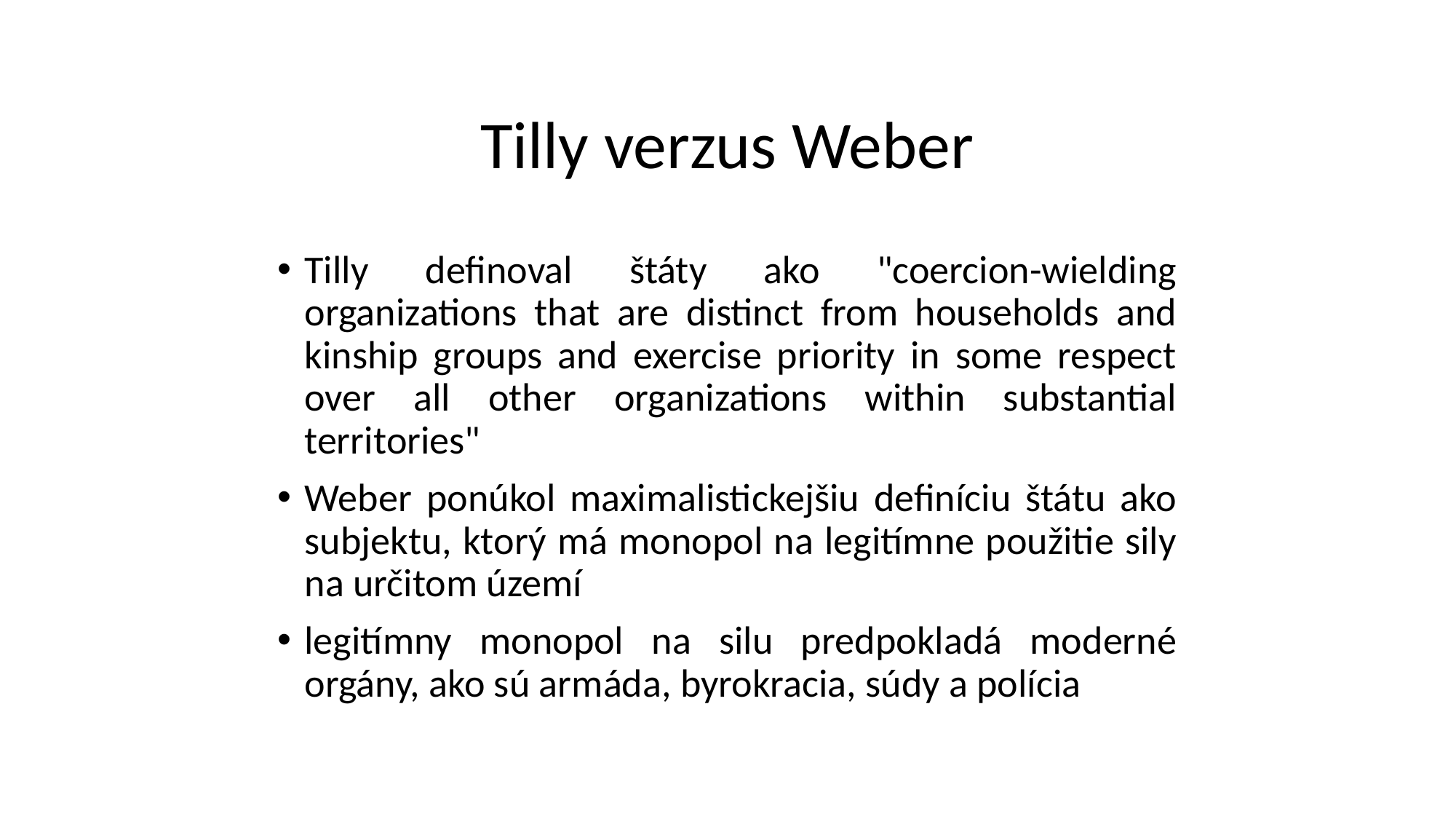

# Tilly verzus Weber
Tilly definoval štáty ako "coercion-wielding organizations that are distinct from households and kinship groups and exercise priority in some respect over all other organizations within substantial territories"
Weber ponúkol maximalistickejšiu definíciu štátu ako subjektu, ktorý má monopol na legitímne použitie sily na určitom území
legitímny monopol na silu predpokladá moderné orgány, ako sú armáda, byrokracia, súdy a polícia